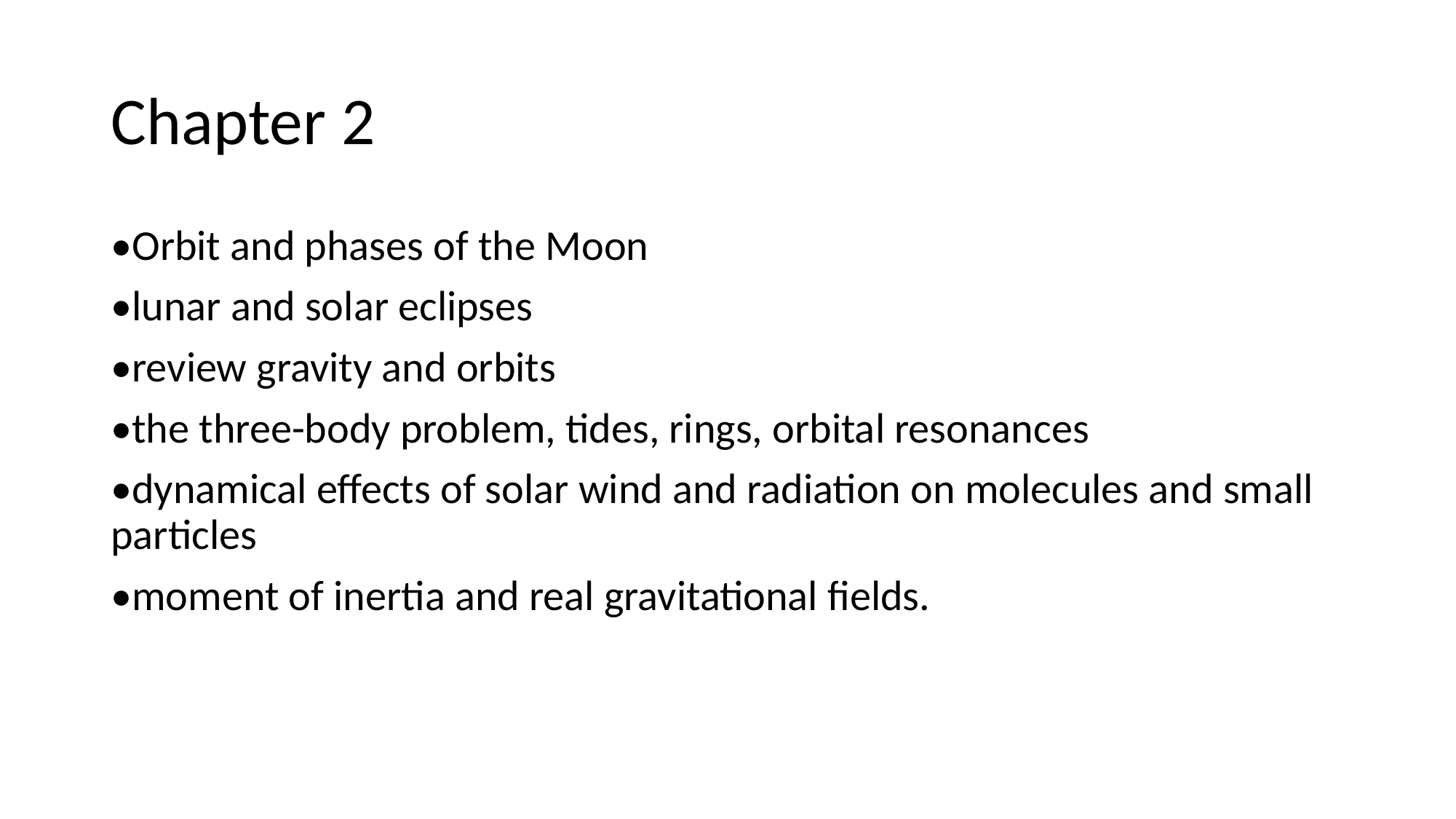

# Chapter 2
•Orbit and phases of the Moon
•lunar and solar eclipses
•review gravity and orbits
•the three-body problem, tides, rings, orbital resonances
•dynamical effects of solar wind and radiation on molecules and small particles
•moment of inertia and real gravitational fields.